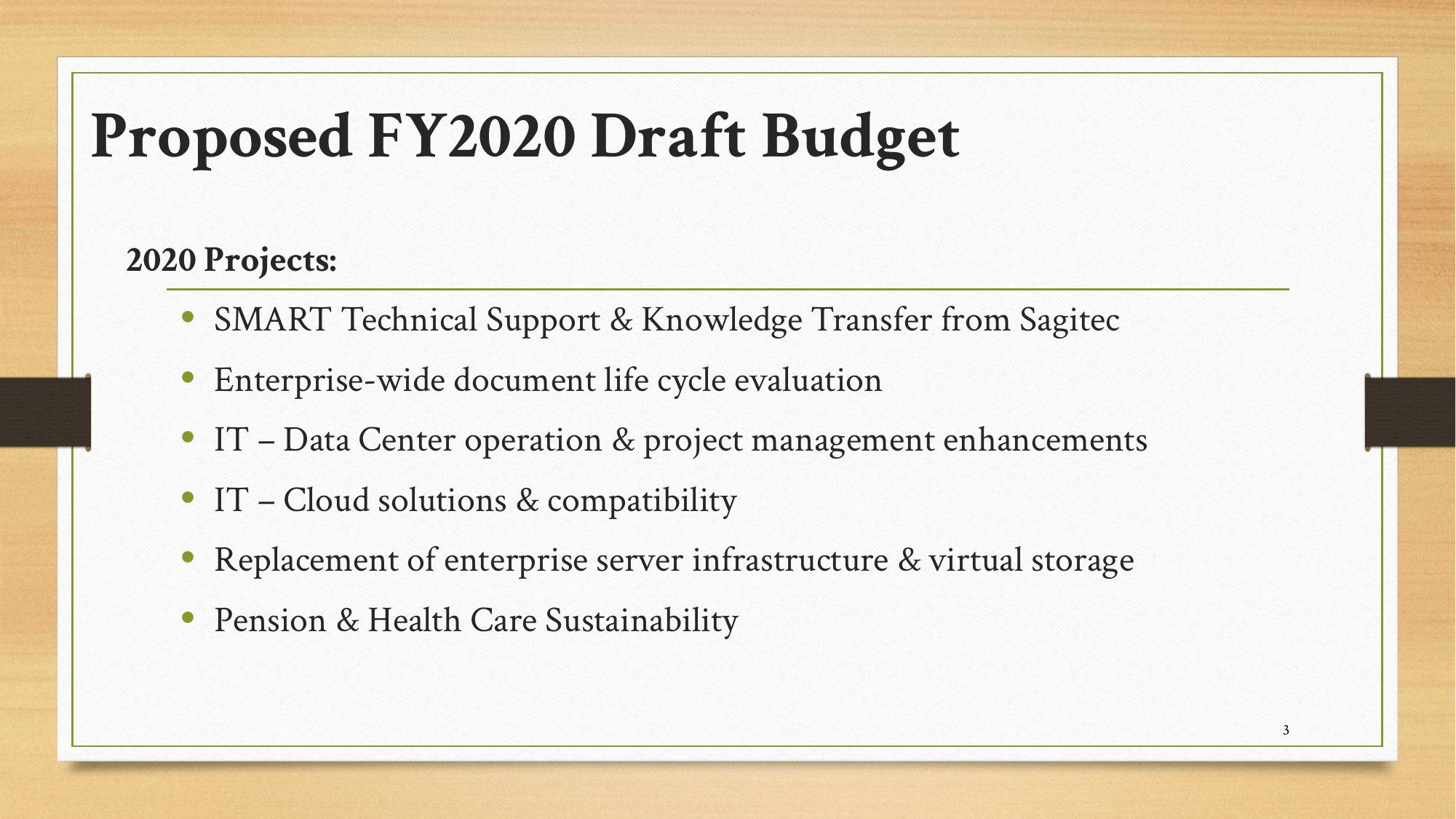

# Proposed FY2020 Draft Budget
2020 Projects:
SMART Technical Support & Knowledge Transfer from Sagitec
Enterprise-wide document life cycle evaluation
IT – Data Center operation & project management enhancements
IT – Cloud solutions & compatibility
Replacement of enterprise server infrastructure & virtual storage
Pension & Health Care Sustainability
3